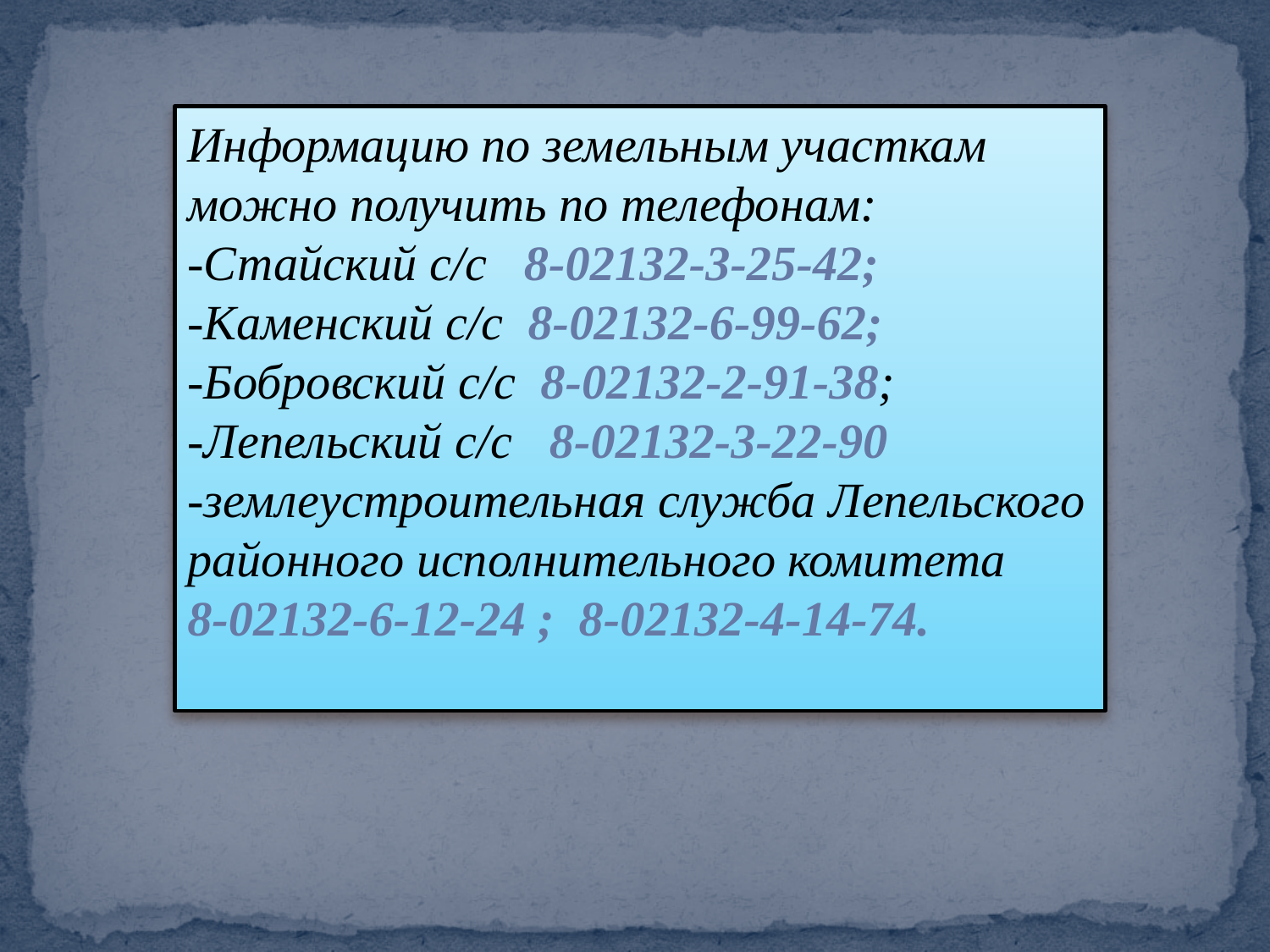

Информацию по земельным участкам  можно получить по телефонам:
-Стайский с/с   8-02132-3-25-42;
-Каменский с/с  8-02132-6-99-62;
-Бобровский с/с  8-02132-2-91-38;
-Лепельский с/с   8-02132-3-22-90
-землеустроительная служба Лепельского районного исполнительного комитета
8-02132-6-12-24 ;  8-02132-4-14-74.